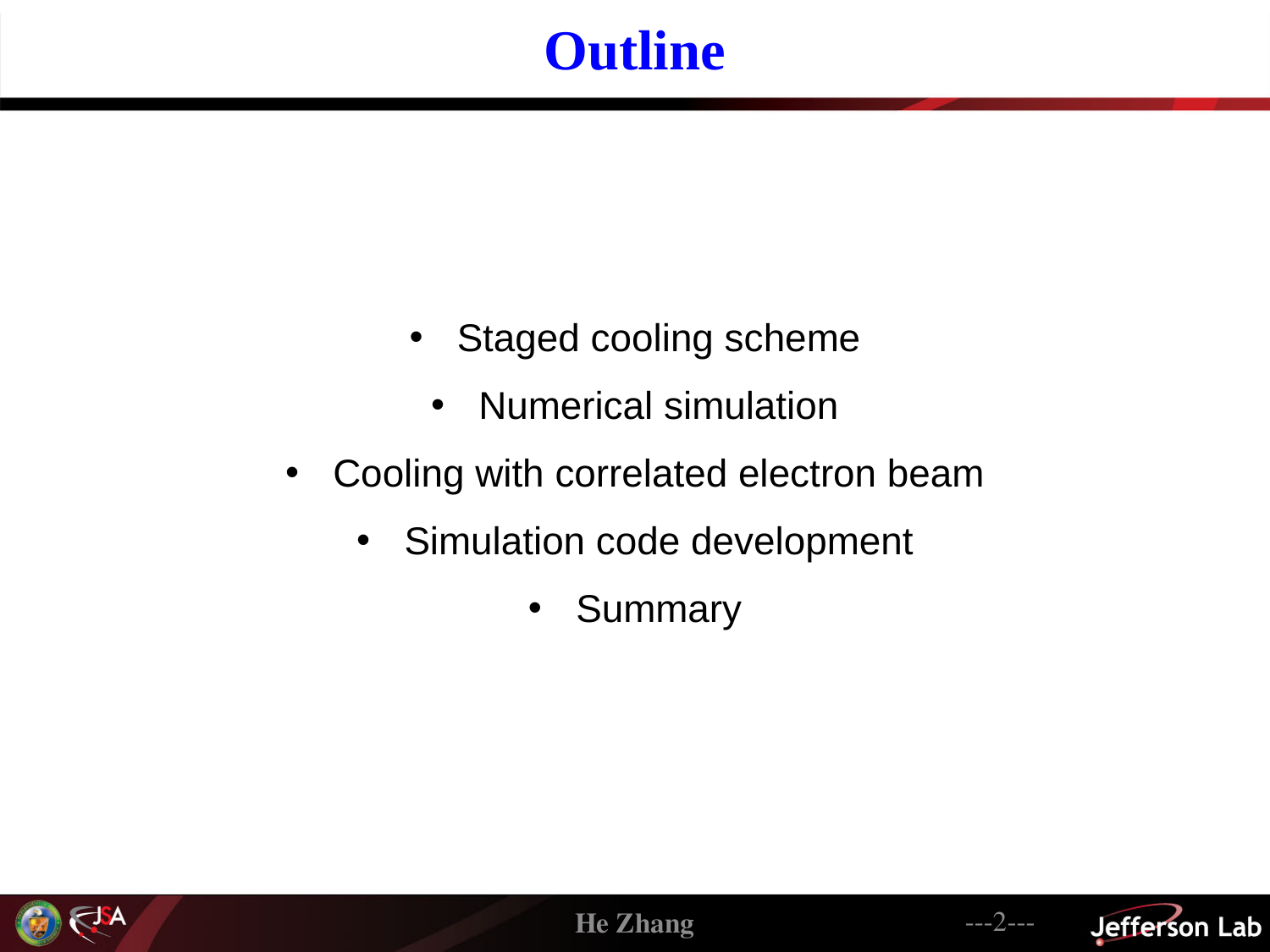

Outline
Staged cooling scheme
Numerical simulation
Cooling with correlated electron beam
Simulation code development
Summary
He Zhang
---2---